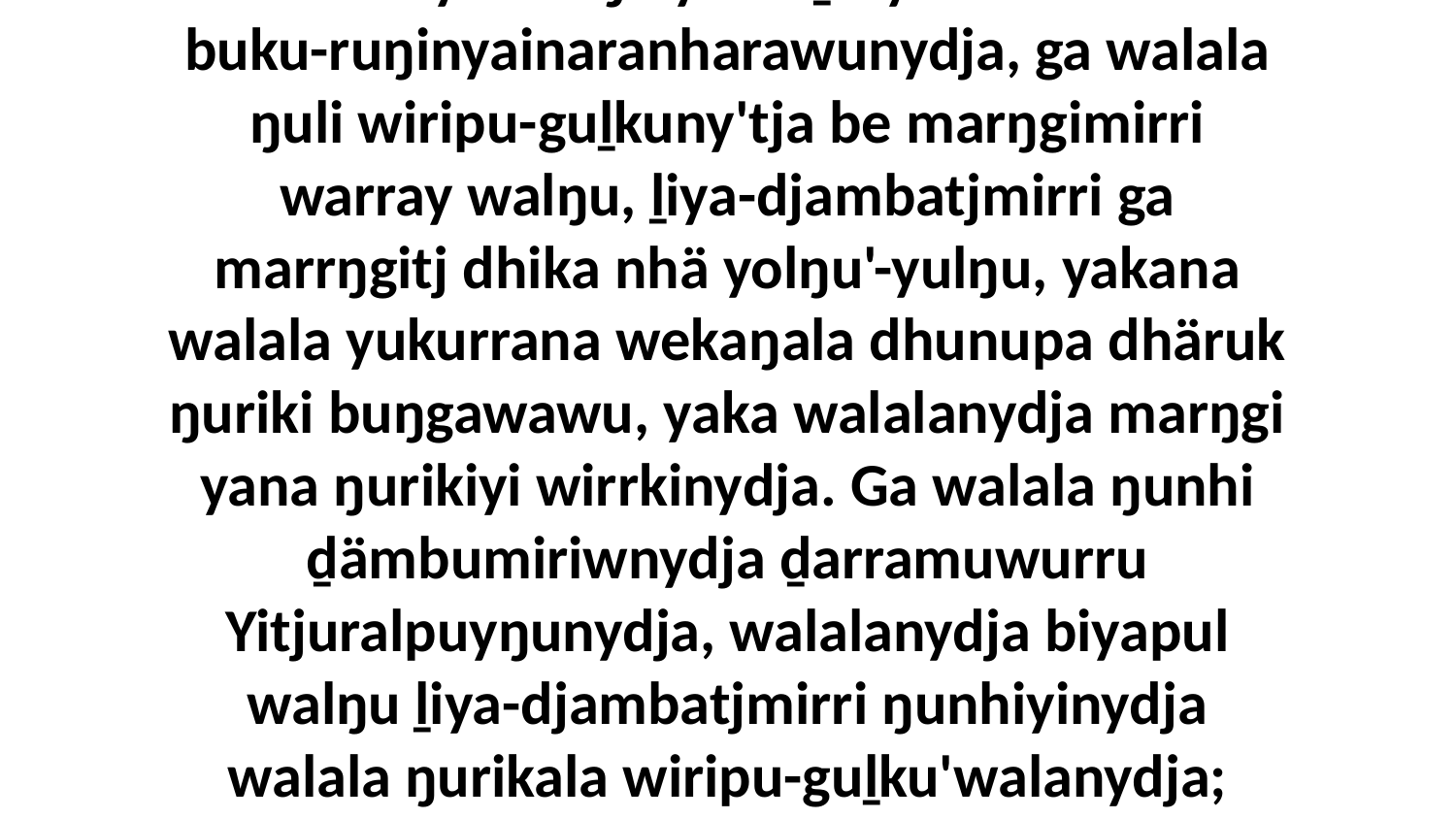

20 Yo, wiripunydja ŋayi ŋuli ŋuriŋi buŋgawayu Giŋdhu dhä-wirrka'yuna walalanha mirithinya walŋu yana ḏälyu dhärukthu buku-ruŋinyainaranharawunydja, ga walala ŋuli wiripu-guḻkuny'tja be marŋgimirri warray walŋu, ḻiya-djambatjmirri ga marrŋgitj dhika nhä yolŋu'-yulŋu, yakana walala yukurrana wekaŋala dhunupa dhäruk ŋuriki buŋgawawu, yaka walalanydja marŋgi yana ŋurikiyi wirrkinydja. Ga walala ŋunhi ḏämbumiriwnydja ḏarramuwurru Yitjuralpuyŋunydja, walalanydja biyapul walŋu ḻiya-djambatjmirri ŋunhiyinydja walala ŋurikala wiripu-guḻku'walanydja; walalanydja marŋgi bukmakku warray, warrpam'ku yana, liŋgu Godthu walalaŋgu wekaŋala ḻiya-djambatjtja guyaŋinyarawu.